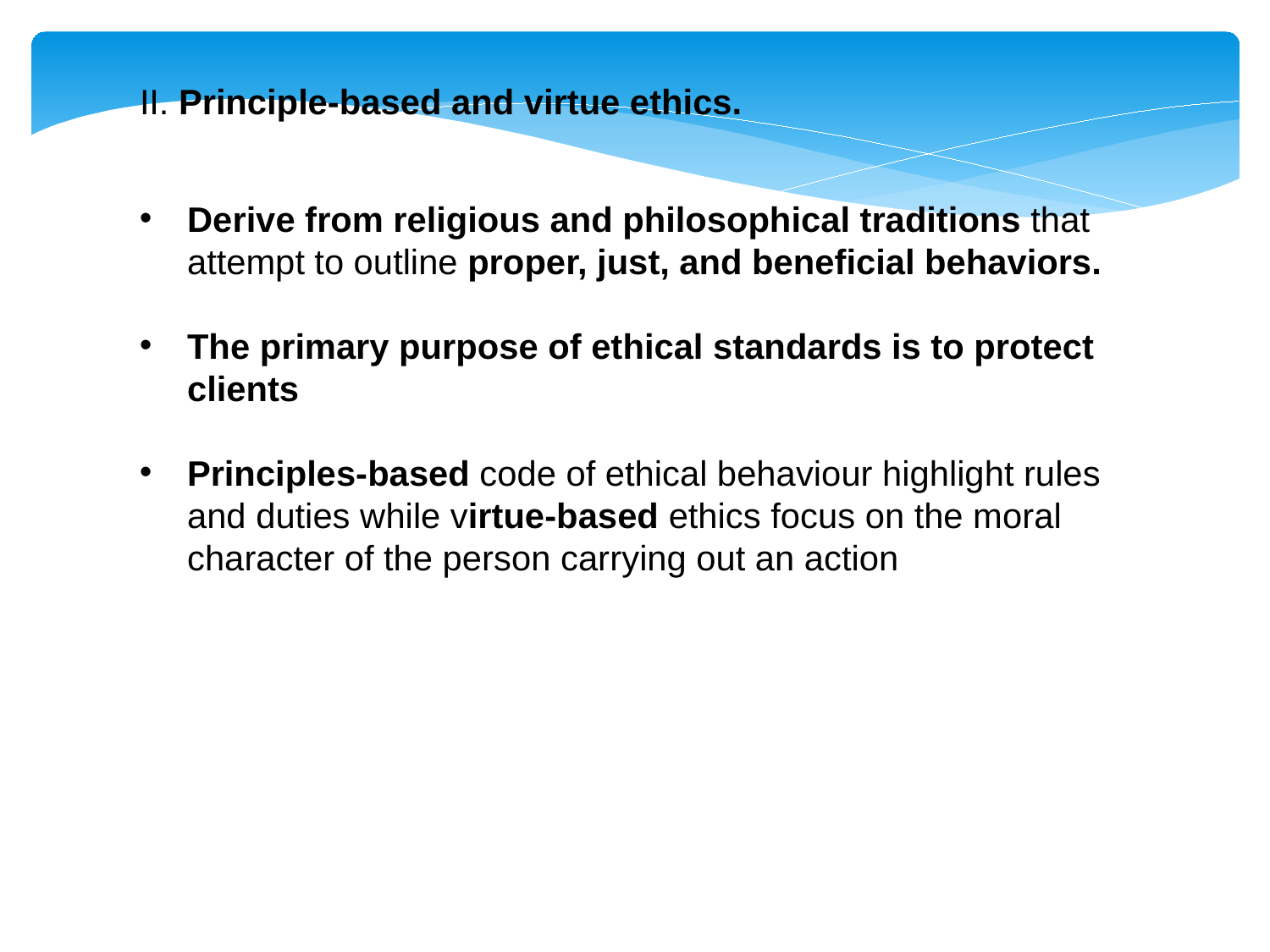

II. Principle-based and virtue ethics.

Derive from religious and philosophical traditions that attempt to outline proper, just, and beneficial behaviors.

The primary purpose of ethical standards is to protect clients

Principles-based code of ethical behaviour highlight rules and duties while virtue-based ethics focus on the moral character of the person carrying out an action